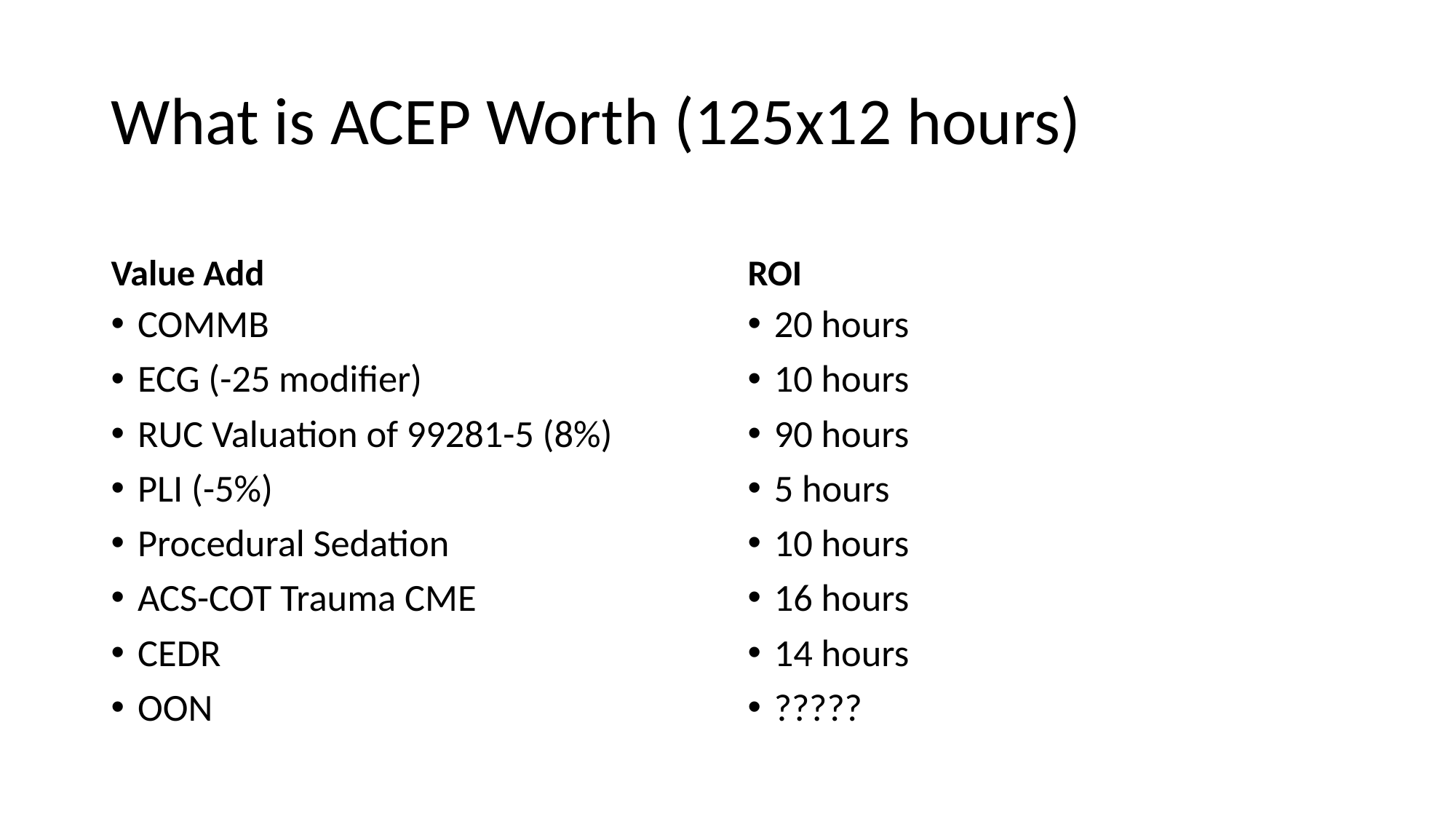

# What is ACEP Worth (125x12 hours)
Value Add
ROI
COMMB
ECG (-25 modifier)
RUC Valuation of 99281-5 (8%)
PLI (-5%)
Procedural Sedation
ACS-COT Trauma CME
CEDR
OON

20 hours
10 hours
90 hours
5 hours
10 hours
16 hours
14 hours
?????